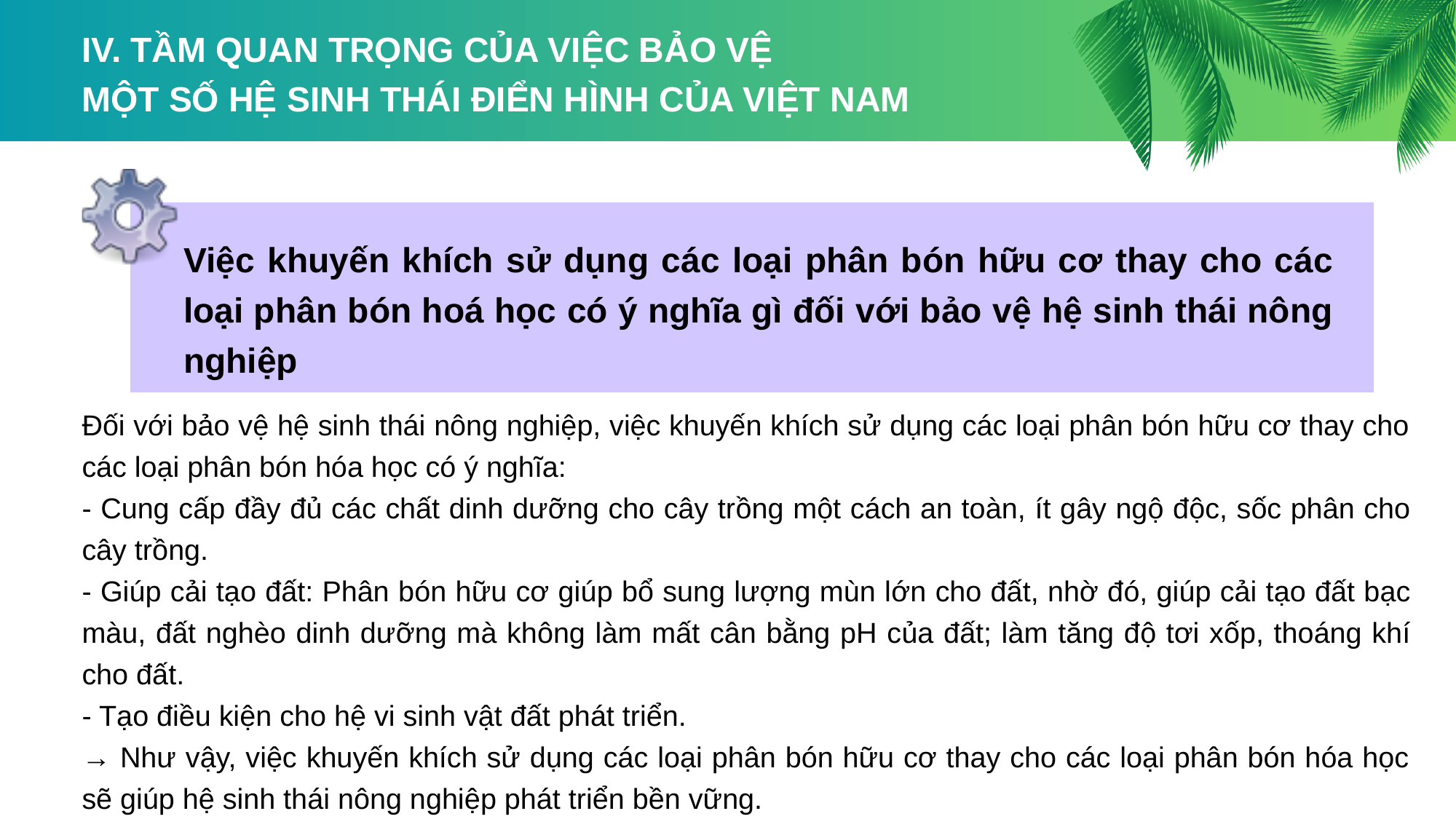

IV. TẦM QUAN TRỌNG CỦA VIỆC BẢO VỆ
MỘT SỐ HỆ SINH THÁI ĐIỂN HÌNH CỦA VIỆT NAM

Việc khuyến khích sử dụng các loại phân bón hữu cơ thay cho các loại phân bón hoá học có ý nghĩa gì đối với bảo vệ hệ sinh thái nông nghiệp
Đối với bảo vệ hệ sinh thái nông nghiệp, việc khuyến khích sử dụng các loại phân bón hữu cơ thay cho các loại phân bón hóa học có ý nghĩa:
- Cung cấp đầy đủ các chất dinh dưỡng cho cây trồng một cách an toàn, ít gây ngộ độc, sốc phân cho cây trồng.
- Giúp cải tạo đất: Phân bón hữu cơ giúp bổ sung lượng mùn lớn cho đất, nhờ đó, giúp cải tạo đất bạc màu, đất nghèo dinh dưỡng mà không làm mất cân bằng pH của đất; làm tăng độ tơi xốp, thoáng khí cho đất.
- Tạo điều kiện cho hệ vi sinh vật đất phát triển.
→ Như vậy, việc khuyến khích sử dụng các loại phân bón hữu cơ thay cho các loại phân bón hóa học sẽ giúp hệ sinh thái nông nghiệp phát triển bền vững.